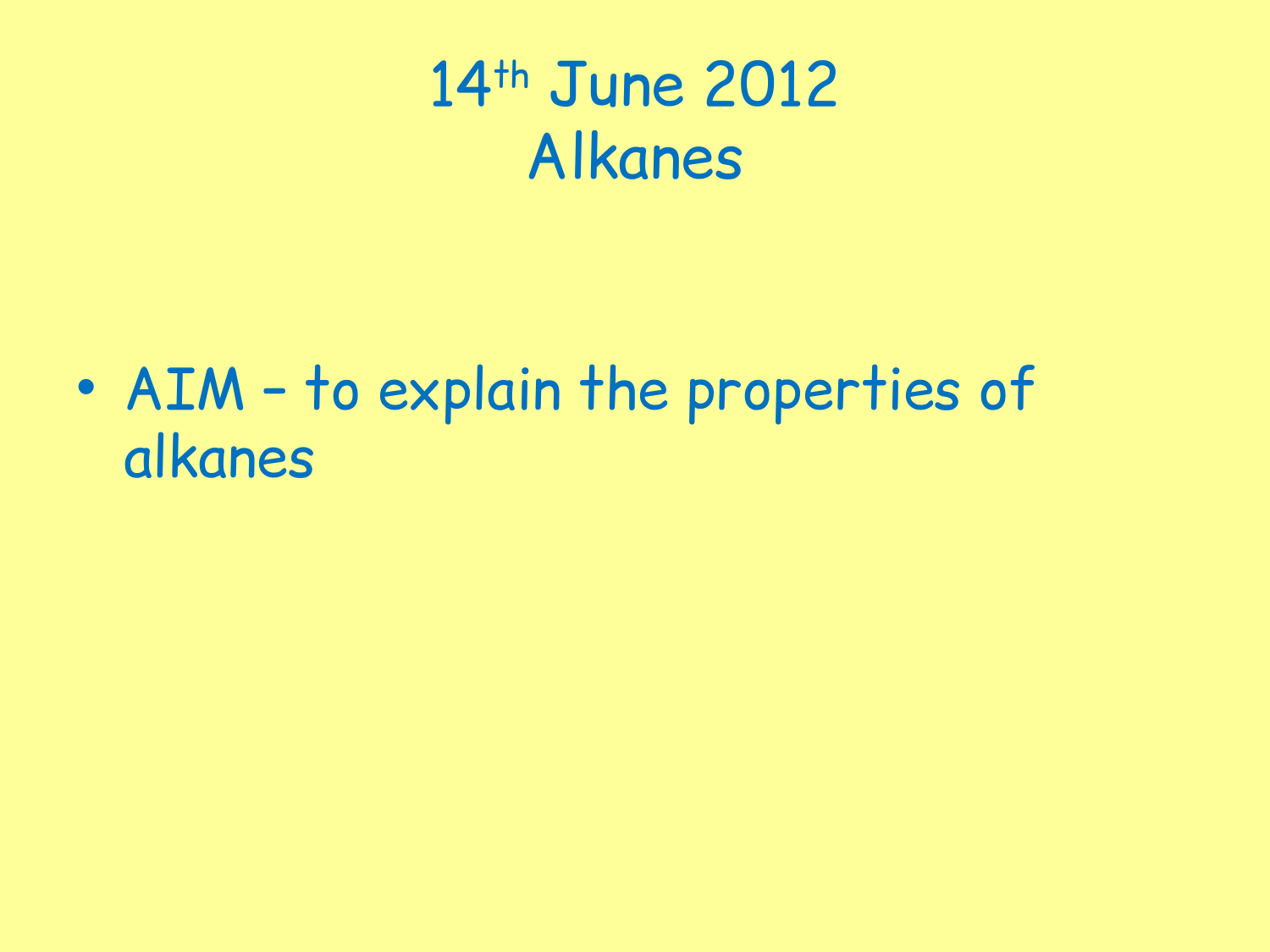

# 14th June 2012 Alkanes
AIM – to explain the properties of alkanes